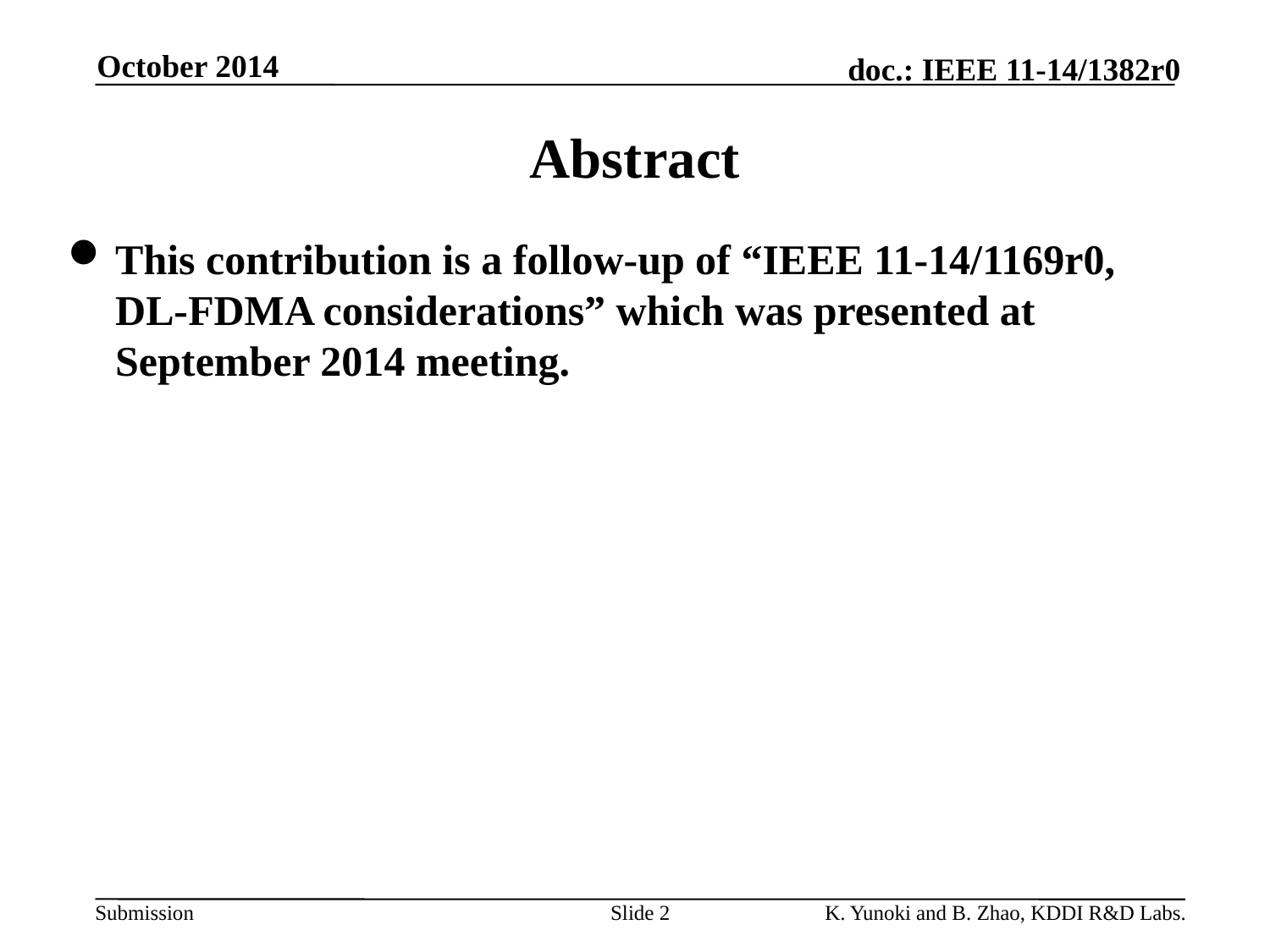

October 2014
# Abstract
This contribution is a follow-up of “IEEE 11-14/1169r0, DL-FDMA considerations” which was presented at September 2014 meeting.
Slide 2
K. Yunoki and B. Zhao, KDDI R&D Labs.